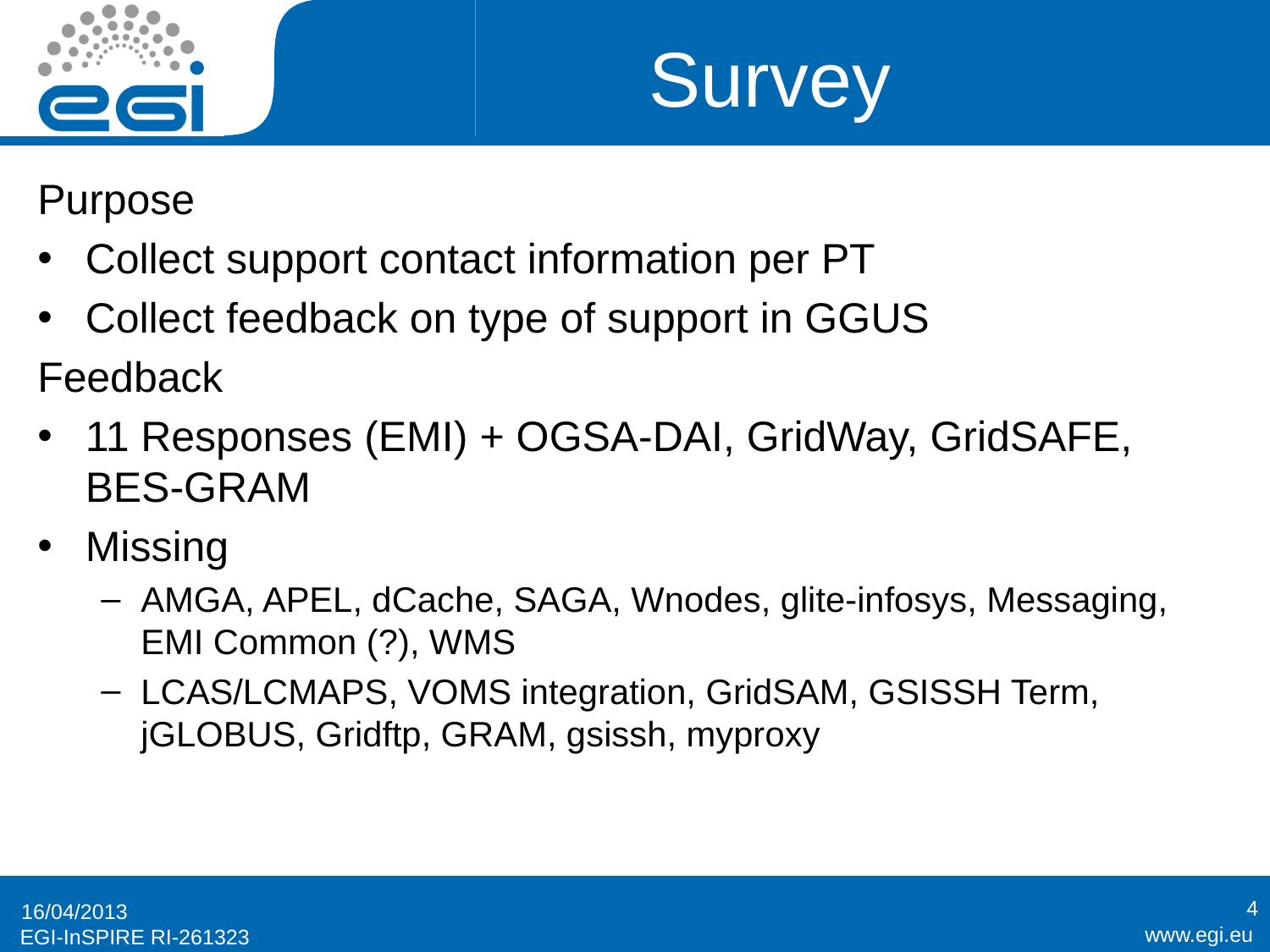

# Survey
Purpose
Collect support contact information per PT
Collect feedback on type of support in GGUS
Feedback
11 Responses (EMI) + OGSA-DAI, GridWay, GridSAFE, BES-GRAM
Missing
AMGA, APEL, dCache, SAGA, Wnodes, glite-infosys, Messaging, EMI Common (?), WMS
LCAS/LCMAPS, VOMS integration, GridSAM, GSISSH Term, jGLOBUS, Gridftp, GRAM, gsissh, myproxy

4
16/04/2013